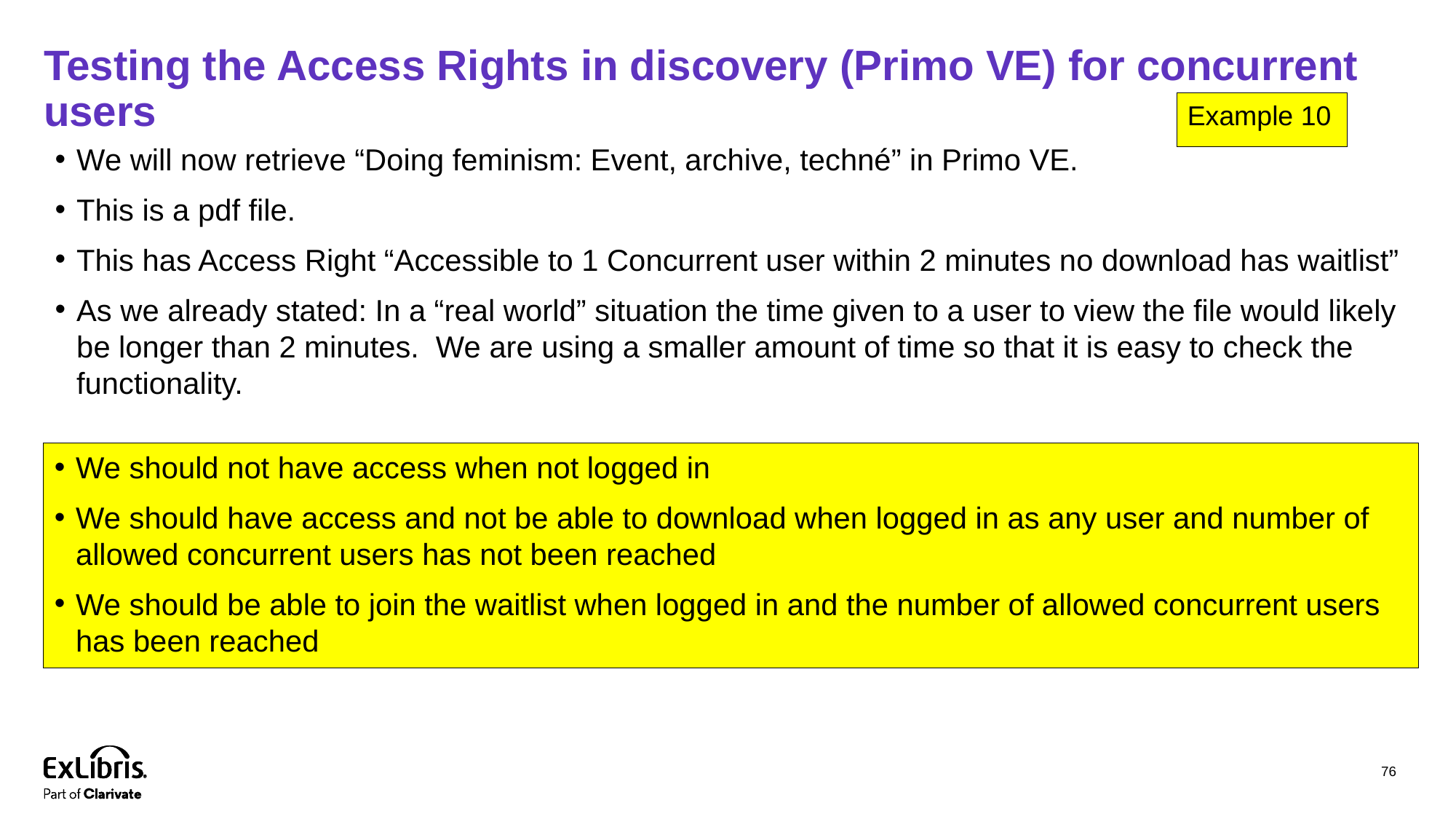

# Testing the Access Rights in discovery (Primo VE) for concurrent users
Example 10
We will now retrieve “Doing feminism: Event, archive, techné” in Primo VE.
This is a pdf file.
This has Access Right “Accessible to 1 Concurrent user within 2 minutes no download has waitlist”
As we already stated: In a “real world” situation the time given to a user to view the file would likely be longer than 2 minutes.  We are using a smaller amount of time so that it is easy to check the functionality.

We should not have access when not logged in
We should have access and not be able to download when logged in as any user and number of allowed concurrent users has not been reached
We should be able to join the waitlist when logged in and the number of allowed concurrent users has been reached

76